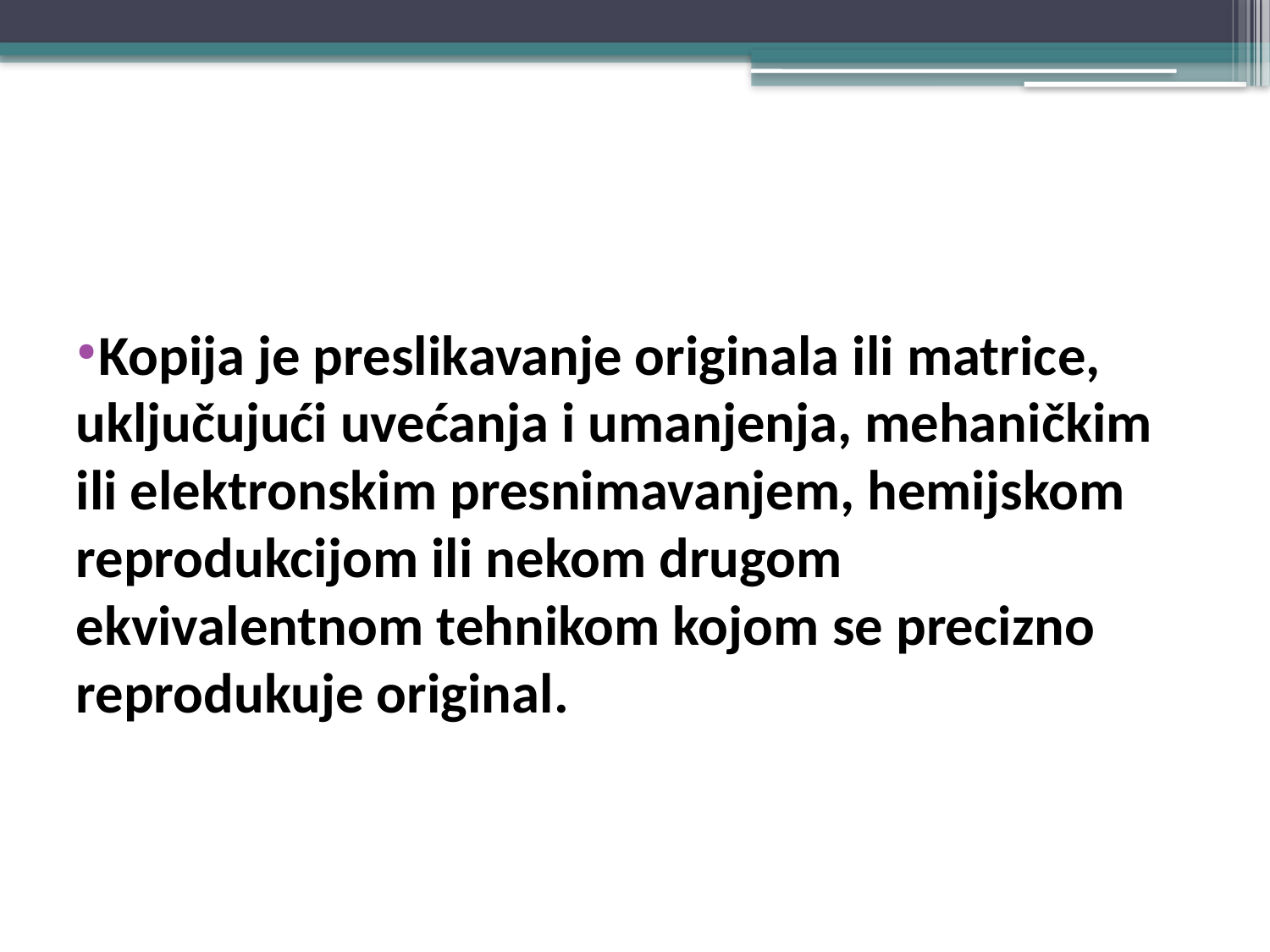

#
Kopija je preslikavanje originala ili matrice, uključujući uvećanja i umanjenja, mehaničkim ili elektronskim presnimavanjem, hemijskom reprodukcijom ili nekom drugom ekvivalentnom tehnikom kojom se precizno reprodukuje original.